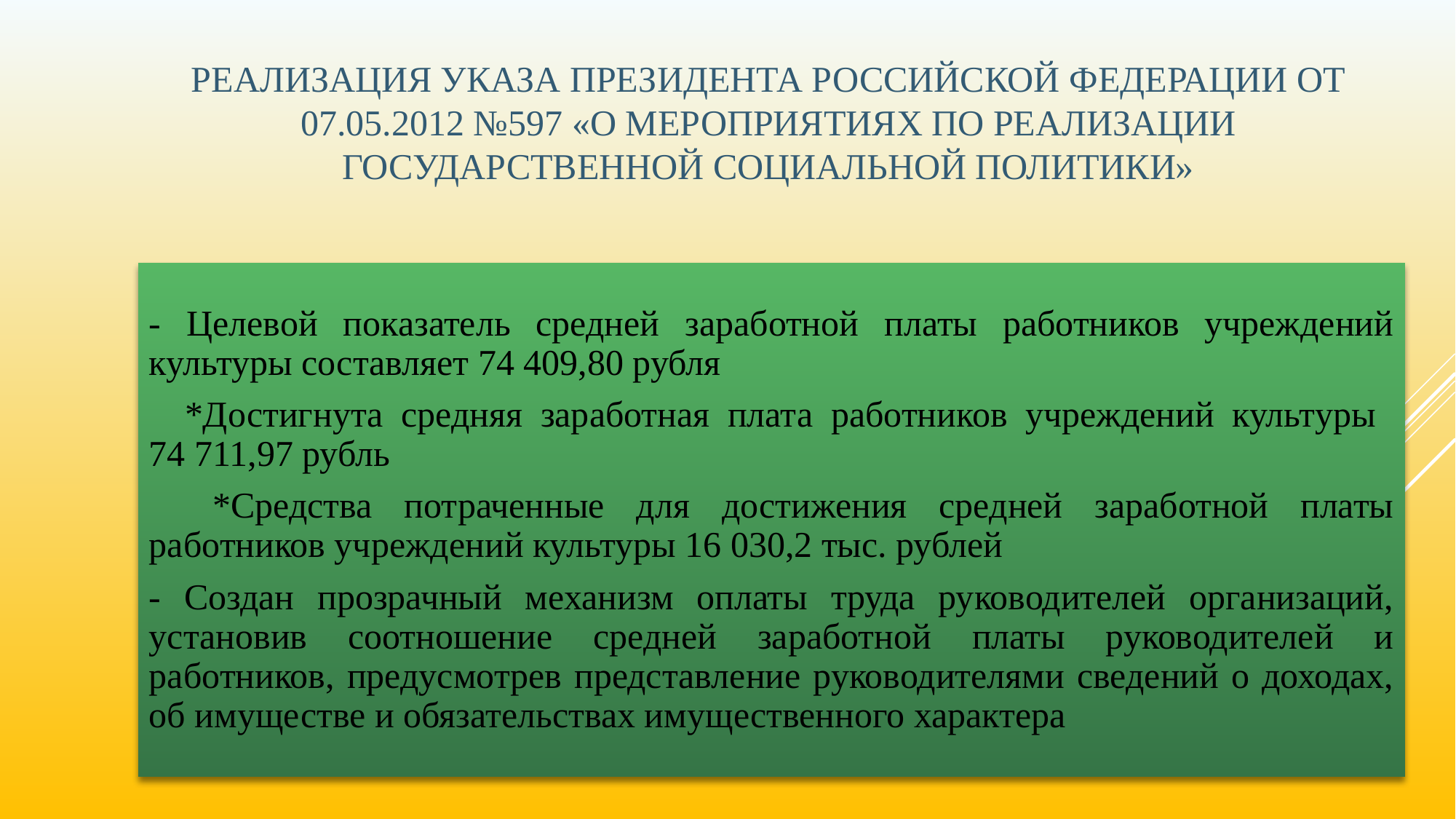

# Реализация Указа Президента Российской Федерации от 07.05.2012 №597 «О мероприятиях по реализации государственной социальной политики»
- Целевой показатель средней заработной платы работников учреждений культуры составляет 74 409,80 рубля
  *Достигнута средняя заработная плата работников учреждений культуры
74 711,97 рубль
  *Средства потраченные для достижения средней заработной платы работников учреждений культуры 16 030,2 тыс. рублей
- Создан прозрачный механизм оплаты труда руководителей организаций, установив соотношение средней заработной платы руководителей и работников, предусмотрев представление руководителями сведений о доходах, об имуществе и обязательствах имущественного характера